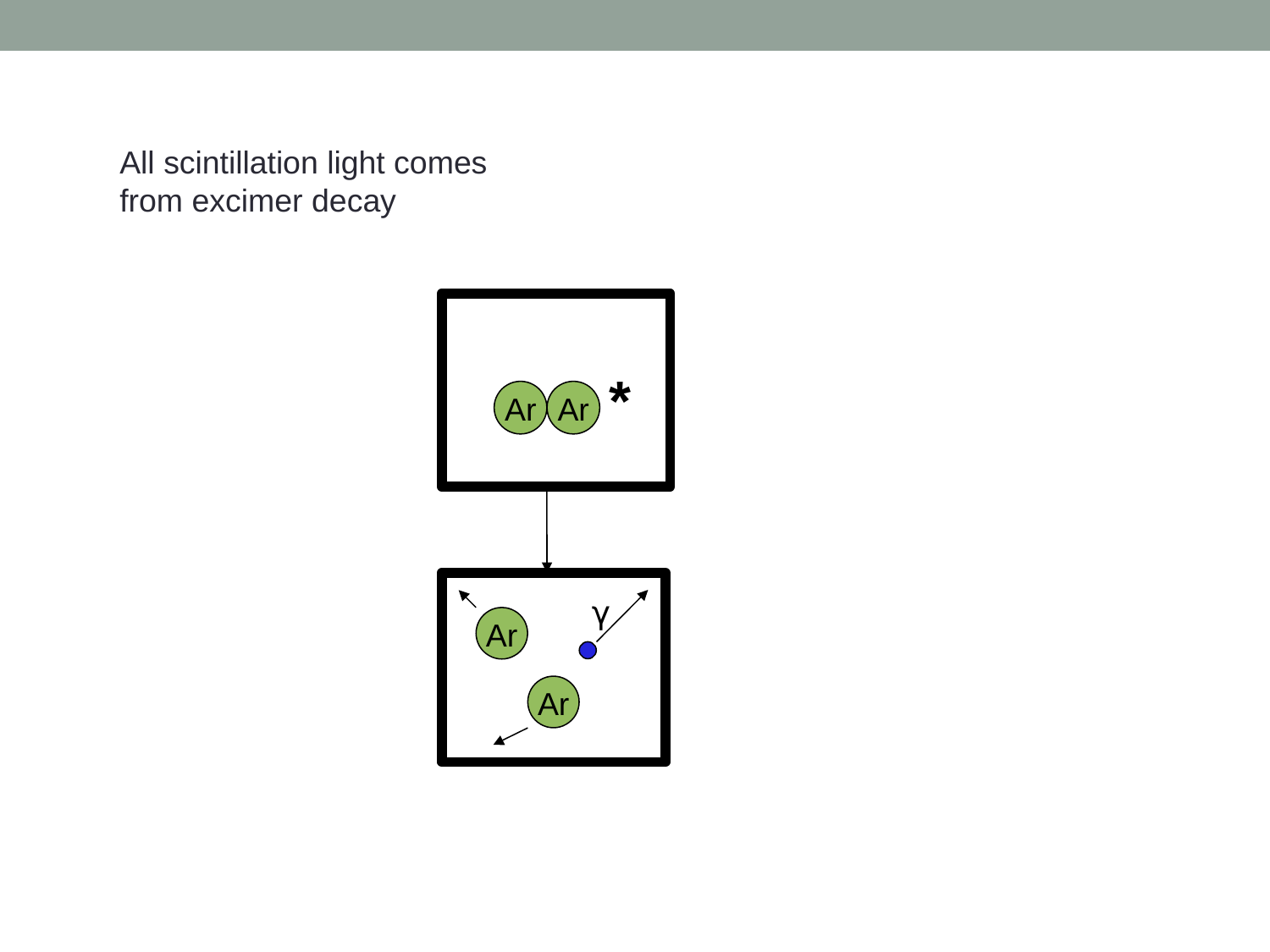

All scintillation light comes from excimer decay

*
Ar
Ar

γ
Ar

Ar